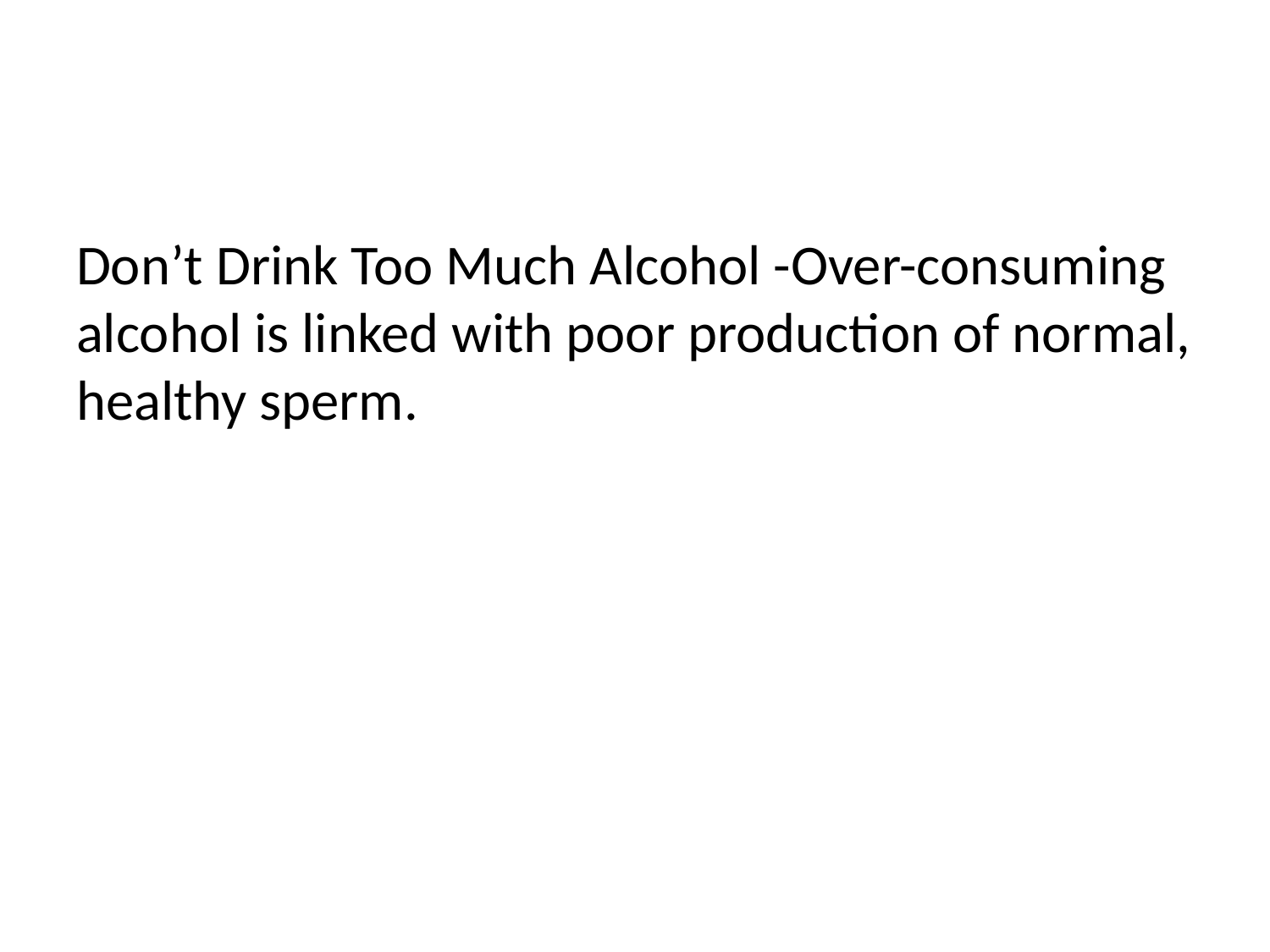

#
Don’t Drink Too Much Alcohol -Over-consuming alcohol is linked with poor production of normal, healthy sperm.